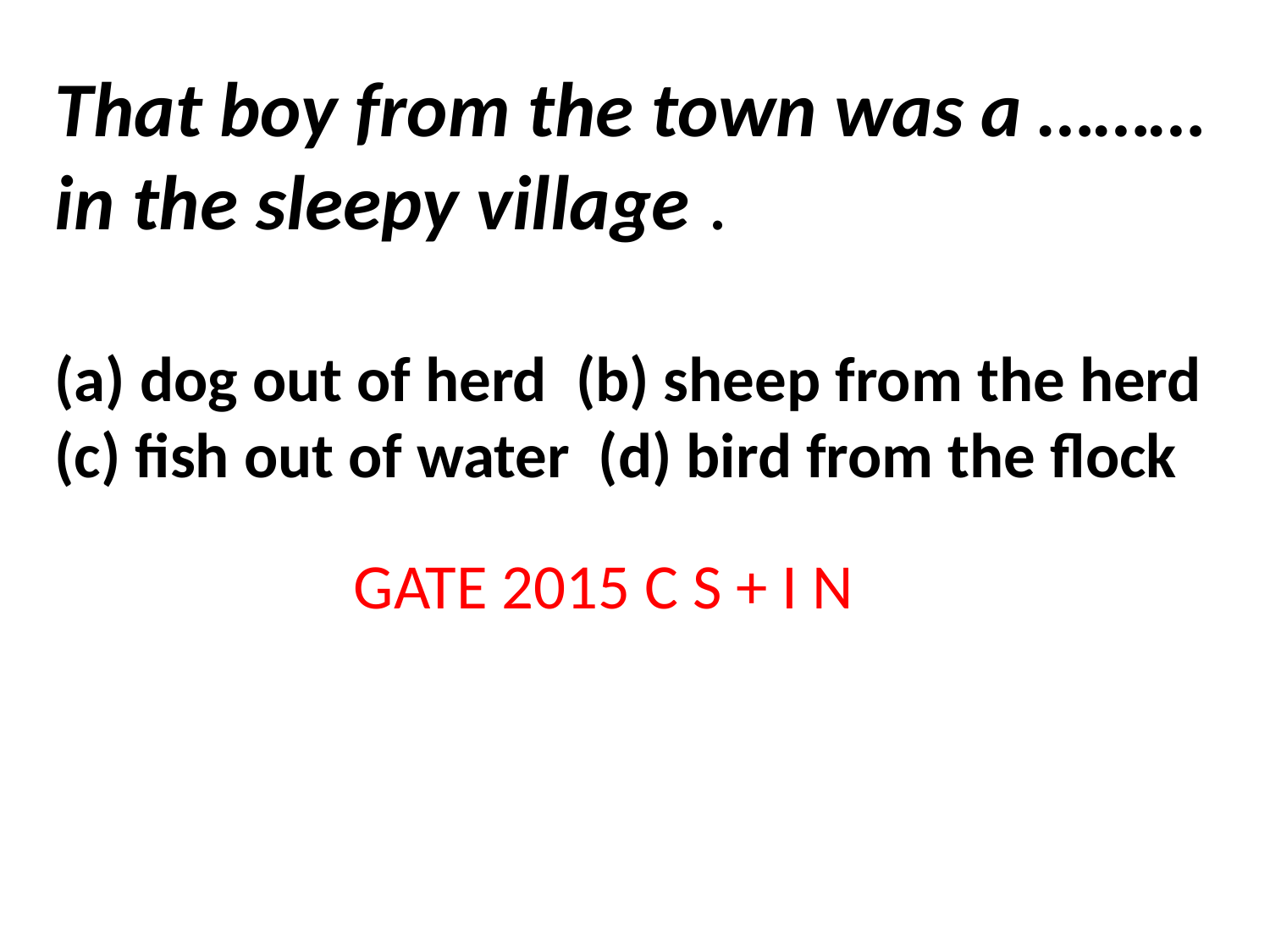

That boy from the town was a ……… in the sleepy village .

(a) dog out of herd  (b) sheep from the herd (c) fish out of water  (d) bird from the flock

GATE 2015 C S + I N